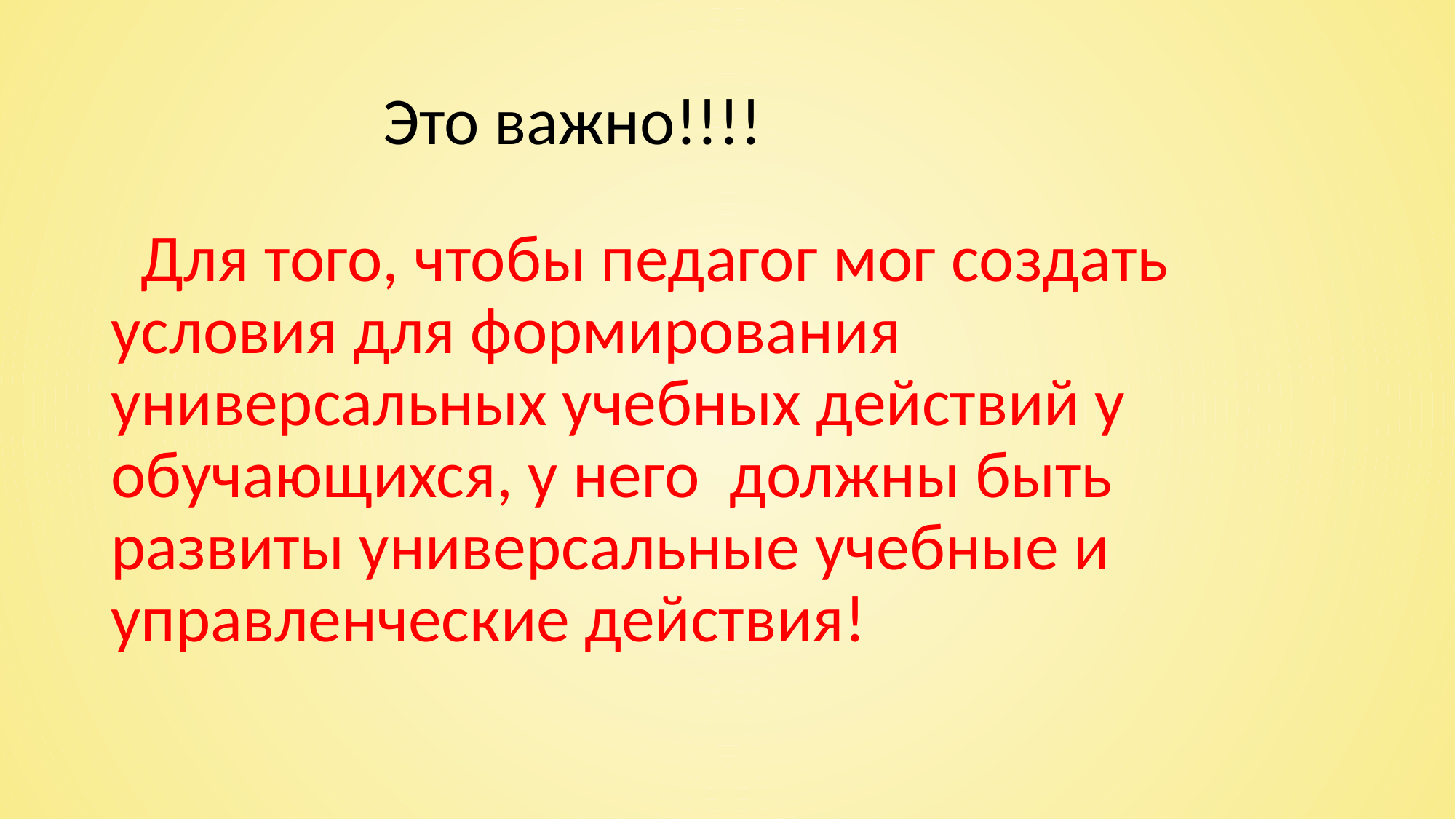

# Это важно!!!!
  Для того, чтобы педагог мог создать условия для формирования универсальных учебных действий у обучающихся, у него  должны быть развиты универсальные учебные и управленческие действия!